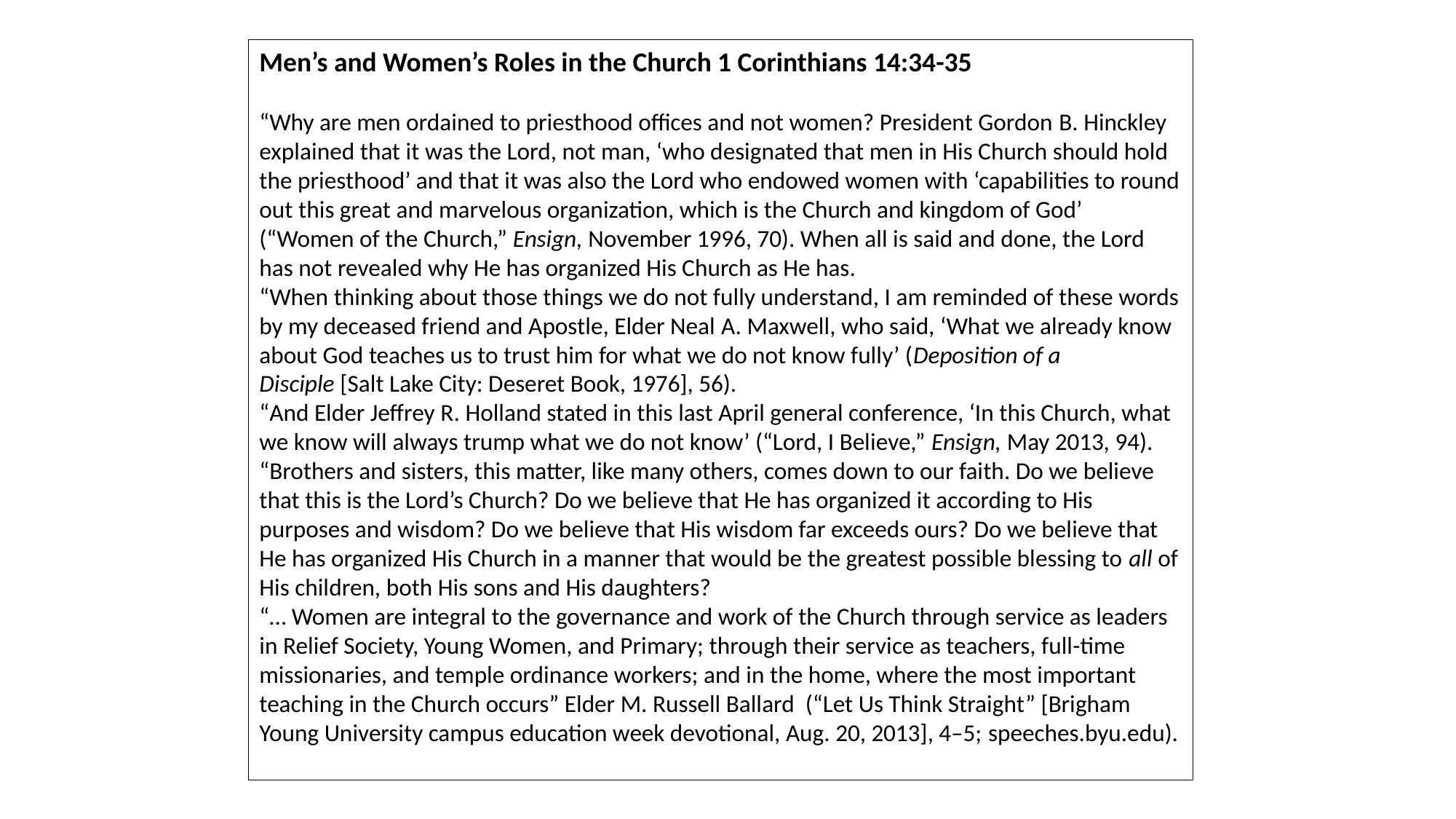

Men’s and Women’s Roles in the Church 1 Corinthians 14:34-35

“Why are men ordained to priesthood offices and not women? President Gordon B. Hinckley explained that it was the Lord, not man, ‘who designated that men in His Church should hold the priesthood’ and that it was also the Lord who endowed women with ‘capabilities to round out this great and marvelous organization, which is the Church and kingdom of God’ (“Women of the Church,” Ensign, November 1996, 70). When all is said and done, the Lord has not revealed why He has organized His Church as He has.
“When thinking about those things we do not fully understand, I am reminded of these words by my deceased friend and Apostle, Elder Neal A. Maxwell, who said, ‘What we already know about God teaches us to trust him for what we do not know fully’ (Deposition of a Disciple [Salt Lake City: Deseret Book, 1976], 56).
“And Elder Jeffrey R. Holland stated in this last April general conference, ‘In this Church, what we know will always trump what we do not know’ (“Lord, I Believe,” Ensign, May 2013, 94).
“Brothers and sisters, this matter, like many others, comes down to our faith. Do we believe that this is the Lord’s Church? Do we believe that He has organized it according to His purposes and wisdom? Do we believe that His wisdom far exceeds ours? Do we believe that He has organized His Church in a manner that would be the greatest possible blessing to all of His children, both His sons and His daughters?
“… Women are integral to the governance and work of the Church through service as leaders in Relief Society, Young Women, and Primary; through their service as teachers, full-time missionaries, and temple ordinance workers; and in the home, where the most important teaching in the Church occurs” Elder M. Russell Ballard  (“Let Us Think Straight” [Brigham Young University campus education week devotional, Aug. 20, 2013], 4–5; speeches.byu.edu).